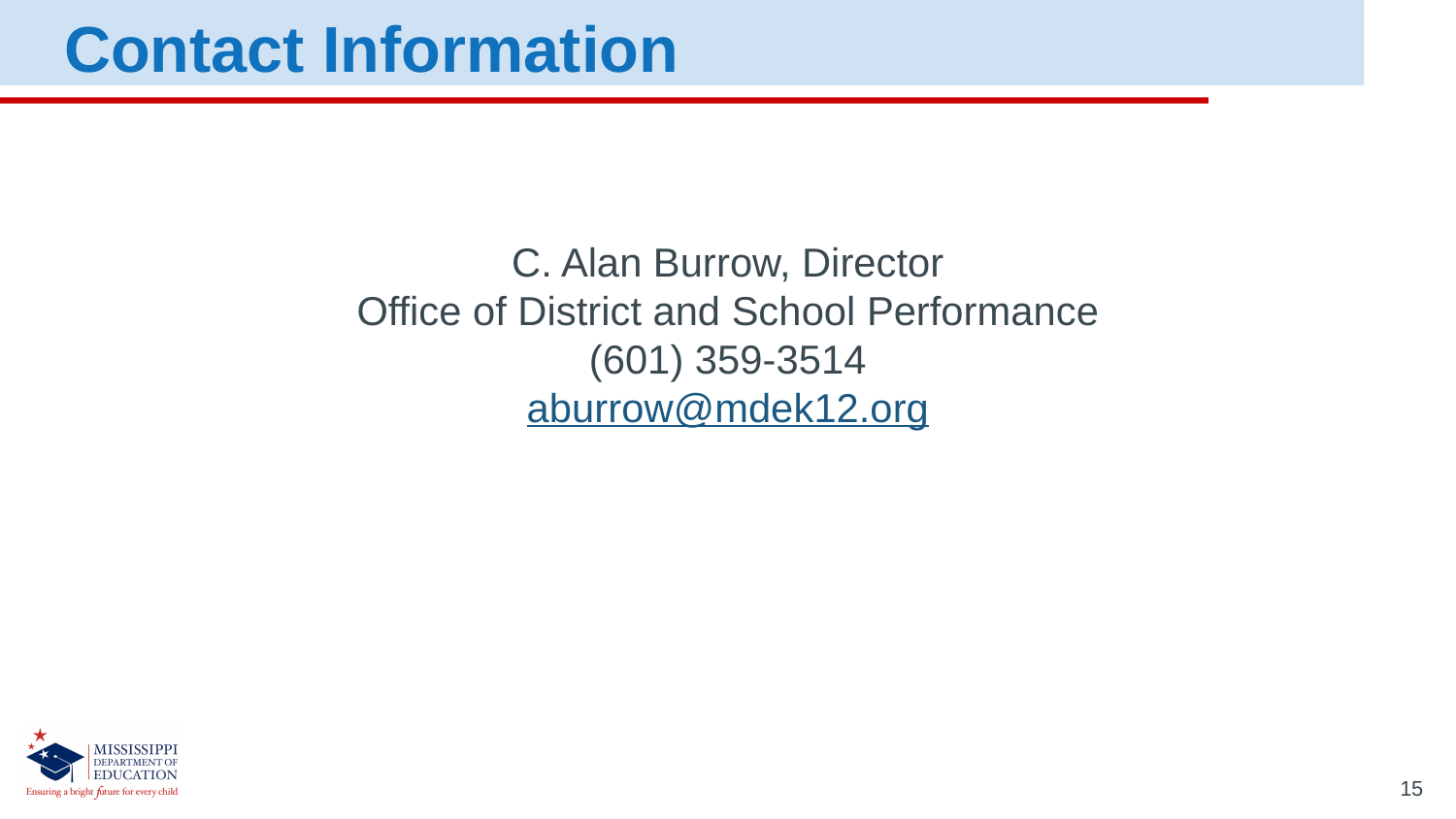

Contact Information

C. Alan Burrow, Director
Office of District and School Performance
(601) 359-3514
aburrow@mdek12.org

15